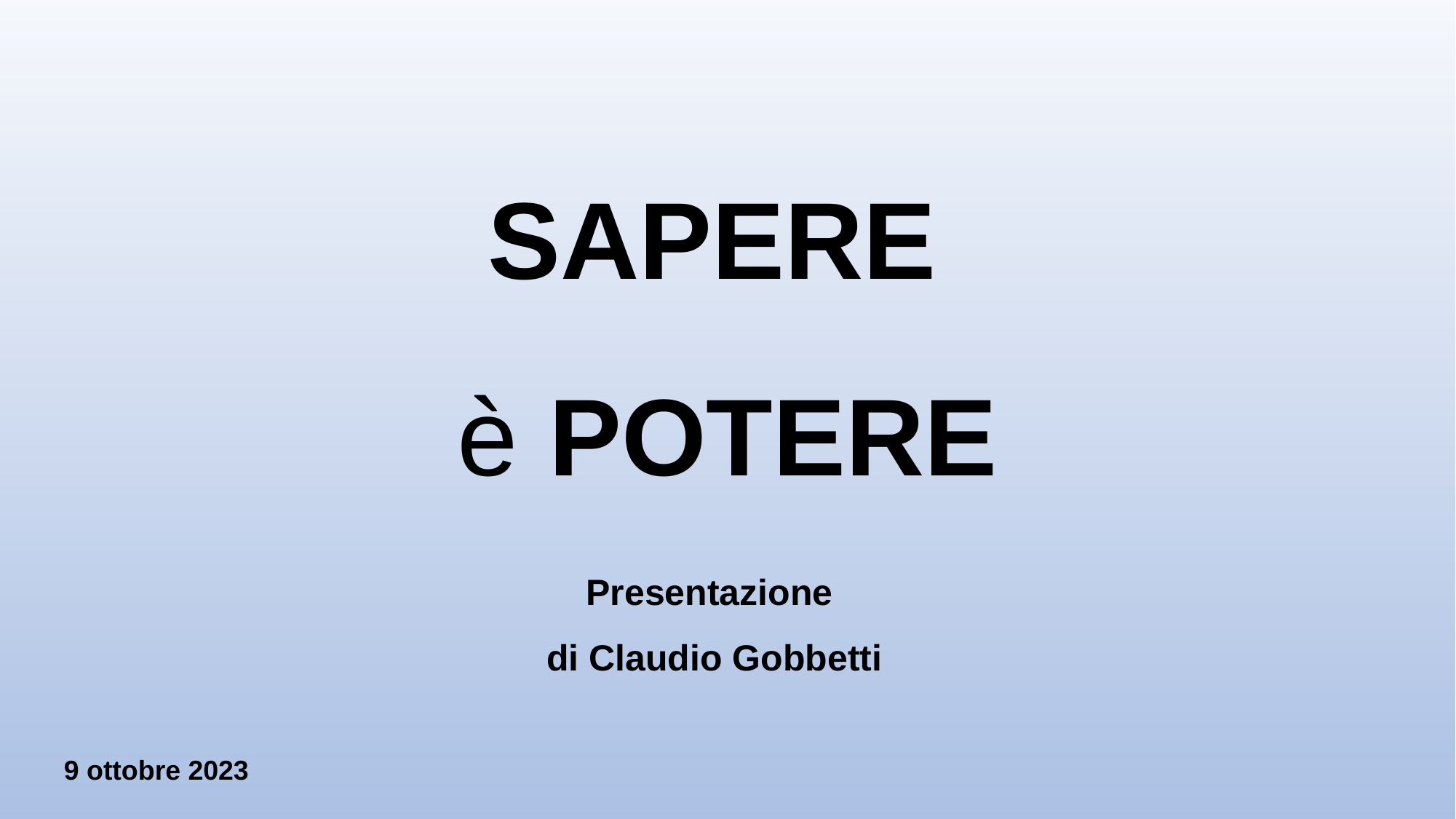

SAPERE
è POTERE
Presentazione
di Claudio Gobbetti
9 ottobre 2023